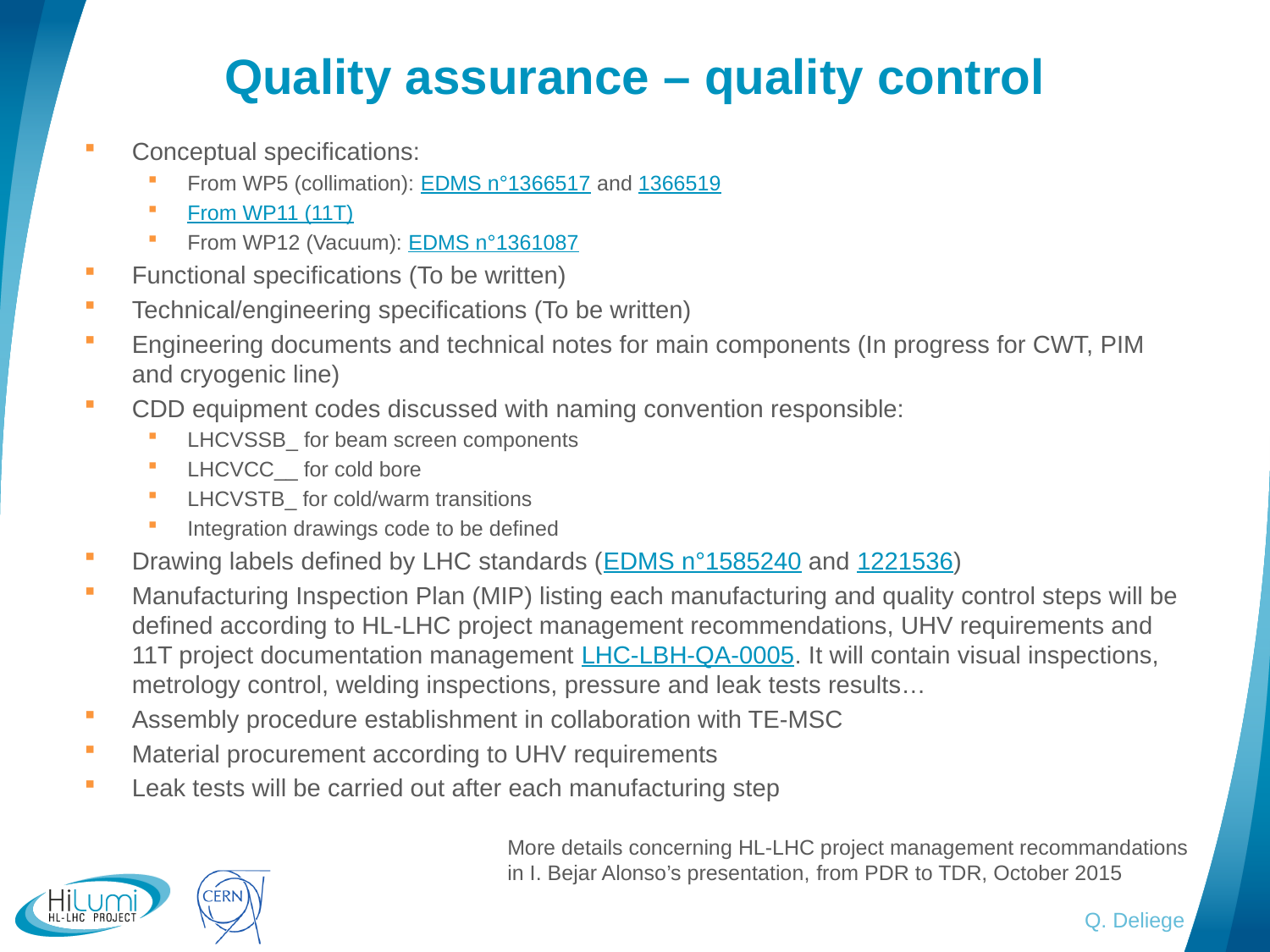

# Quality assurance – quality control
Conceptual specifications:
From WP5 (collimation): EDMS n°1366517 and 1366519
From WP11 (11T)
From WP12 (Vacuum): EDMS n°1361087
Functional specifications (To be written)
Technical/engineering specifications (To be written)
Engineering documents and technical notes for main components (In progress for CWT, PIM and cryogenic line)
CDD equipment codes discussed with naming convention responsible:
LHCVSSB_ for beam screen components
LHCVCC__ for cold bore
LHCVSTB_ for cold/warm transitions
Integration drawings code to be defined
Drawing labels defined by LHC standards (EDMS n°1585240 and 1221536)
Manufacturing Inspection Plan (MIP) listing each manufacturing and quality control steps will be defined according to HL-LHC project management recommendations, UHV requirements and 11T project documentation management LHC-LBH-QA-0005. It will contain visual inspections, metrology control, welding inspections, pressure and leak tests results…
Assembly procedure establishment in collaboration with TE-MSC
Material procurement according to UHV requirements
Leak tests will be carried out after each manufacturing step
More details concerning HL-LHC project management recommandations in I. Bejar Alonso’s presentation, from PDR to TDR, October 2015
Q. Deliege